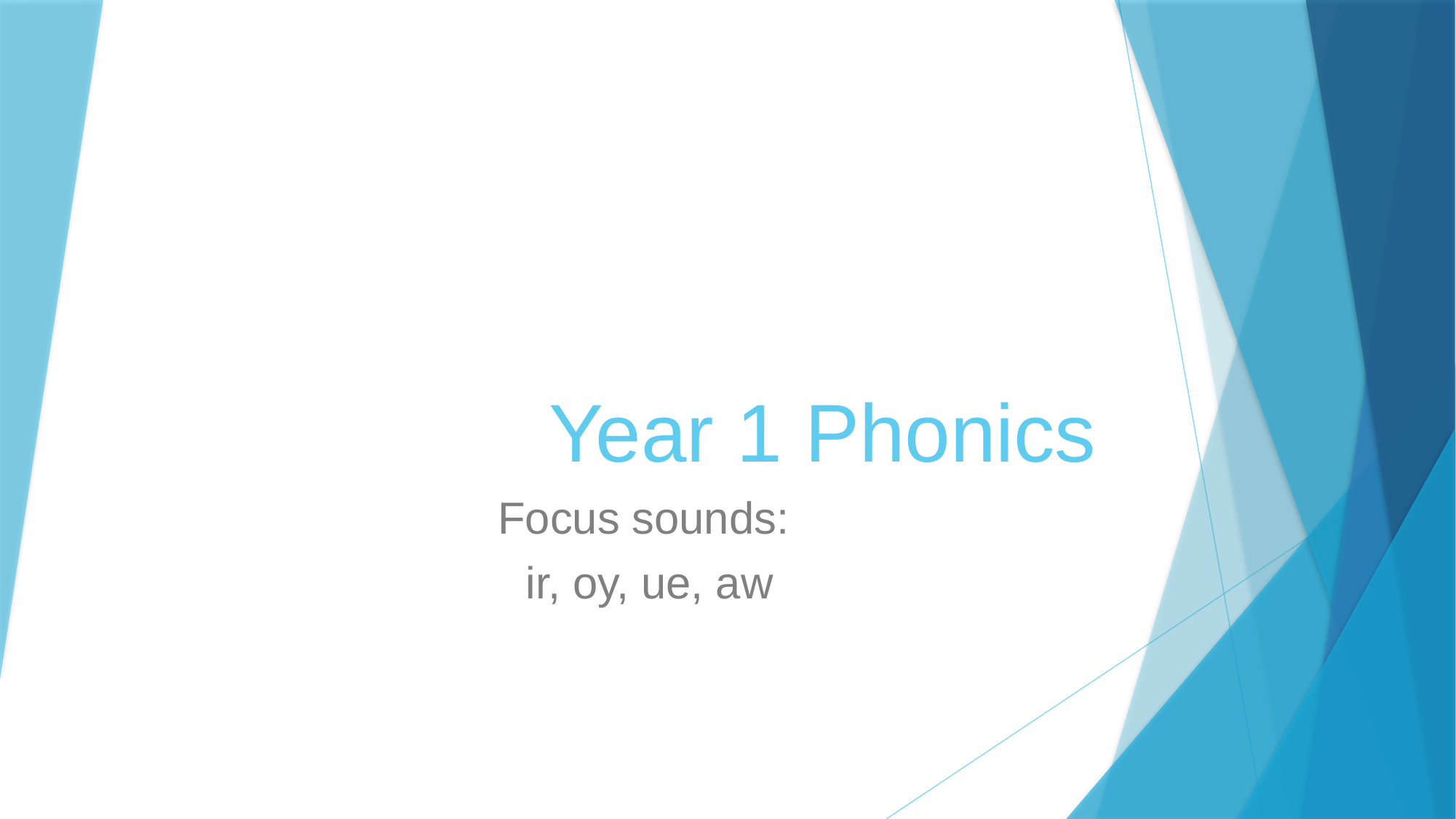

# Year 1 Phonics
Focus sounds:
 ir, oy, ue, aw